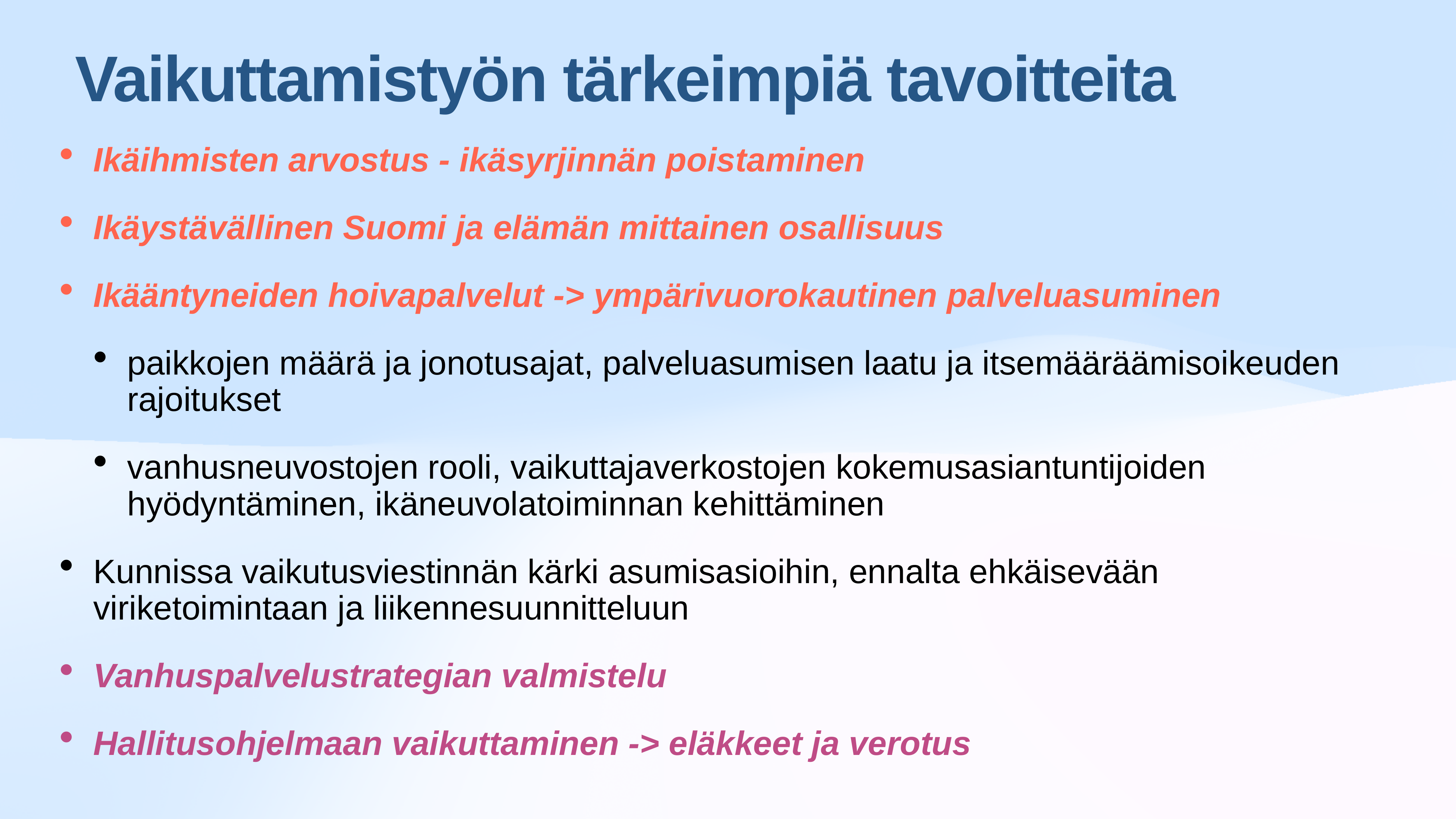

# Vaikuttamistyön tärkeimpiä tavoitteita
Ikäihmisten arvostus - ikäsyrjinnän poistaminen
Ikäystävällinen Suomi ja elämän mittainen osallisuus
Ikääntyneiden hoivapalvelut -> ympärivuorokautinen palveluasuminen
paikkojen määrä ja jonotusajat, palveluasumisen laatu ja itsemääräämisoikeuden rajoitukset
vanhusneuvostojen rooli, vaikuttajaverkostojen kokemusasiantuntijoiden hyödyntäminen, ikäneuvolatoiminnan kehittäminen
Kunnissa vaikutusviestinnän kärki asumisasioihin, ennalta ehkäisevään viriketoimintaan ja liikennesuunnitteluun
Vanhuspalvelustrategian valmistelu
Hallitusohjelmaan vaikuttaminen -> eläkkeet ja verotus